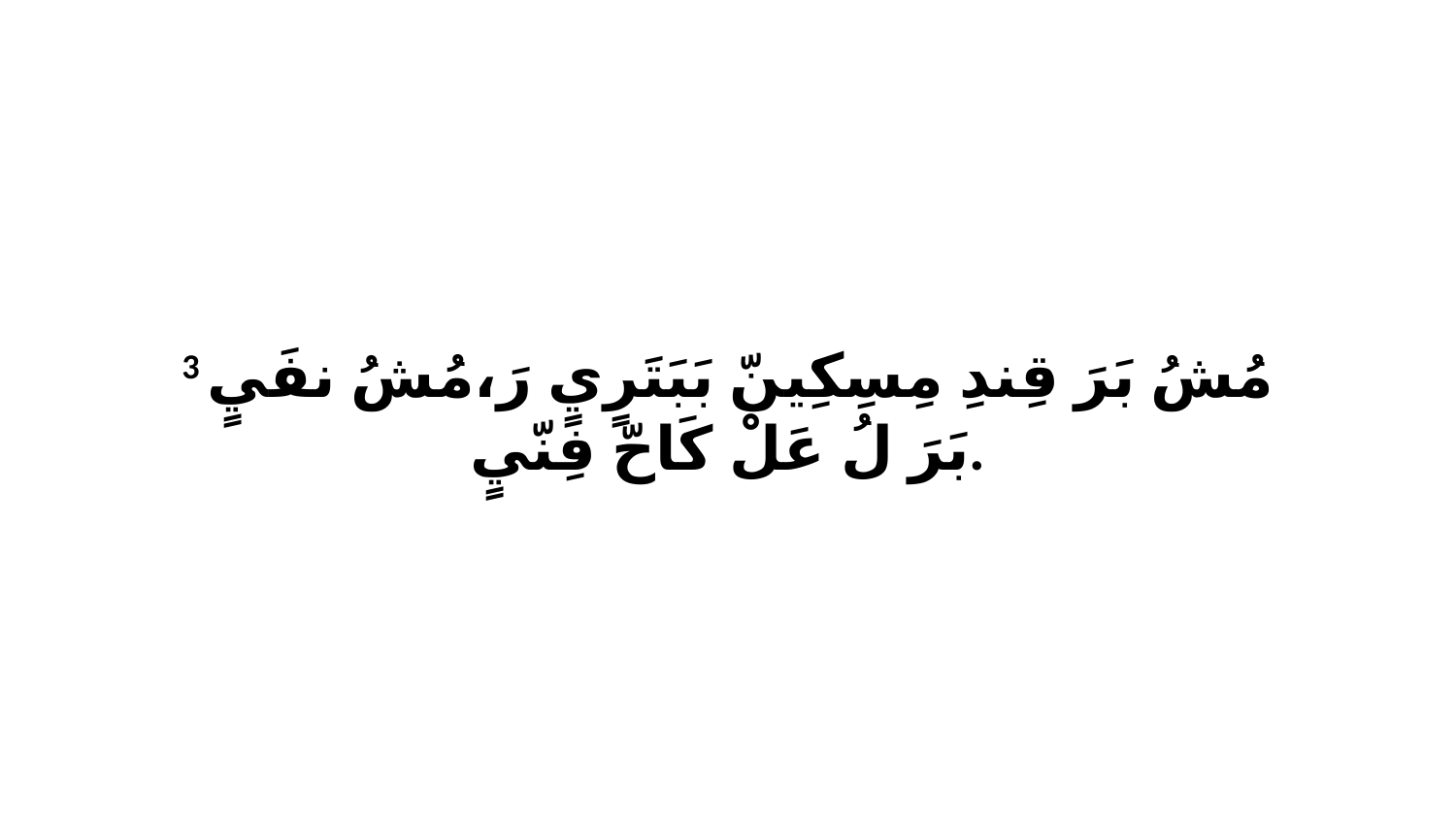

3 مُشُ بَرَ قِندِ مِسِكِينّ بَبَتَرٍيٍ رَ،مُشُ نفَيٍ بَرَ لُ عَلْ كَاحّ فِنّيٍ.